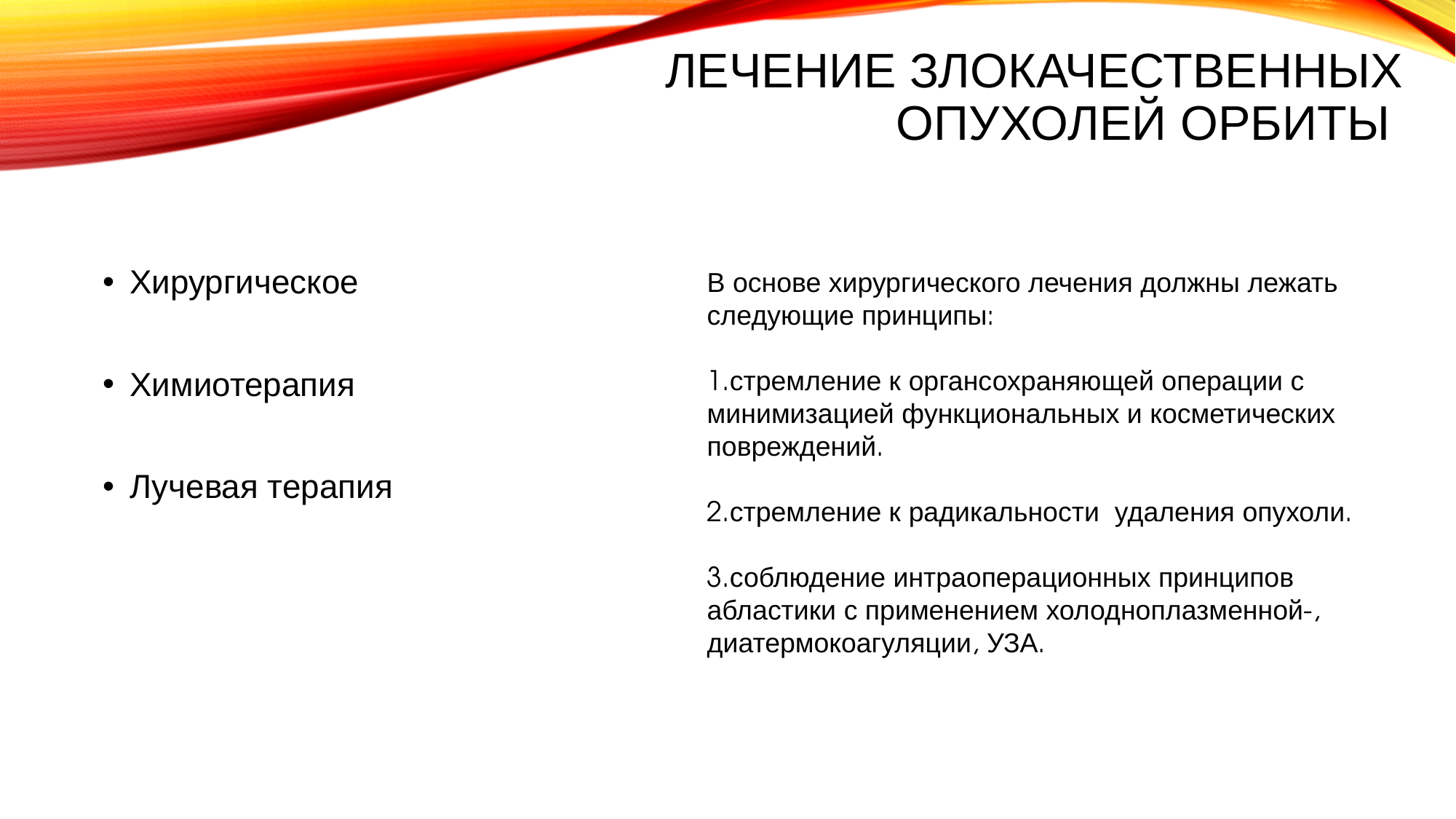

# Лечение злокачественных опухолей орбиты
Хирургическое

Химиотерапия

Лучевая терапия
В основе хирургического лечения должны лежать следующие принципы:

1.стремление к органсохраняющей операции с минимизацией функциональных и косметических повреждений.

2.стремление к радикальности  удаления опухоли.

3.соблюдение интраоперационных принципов абластики с применением холодноплазменной-, диатермокоагуляции, УЗА.